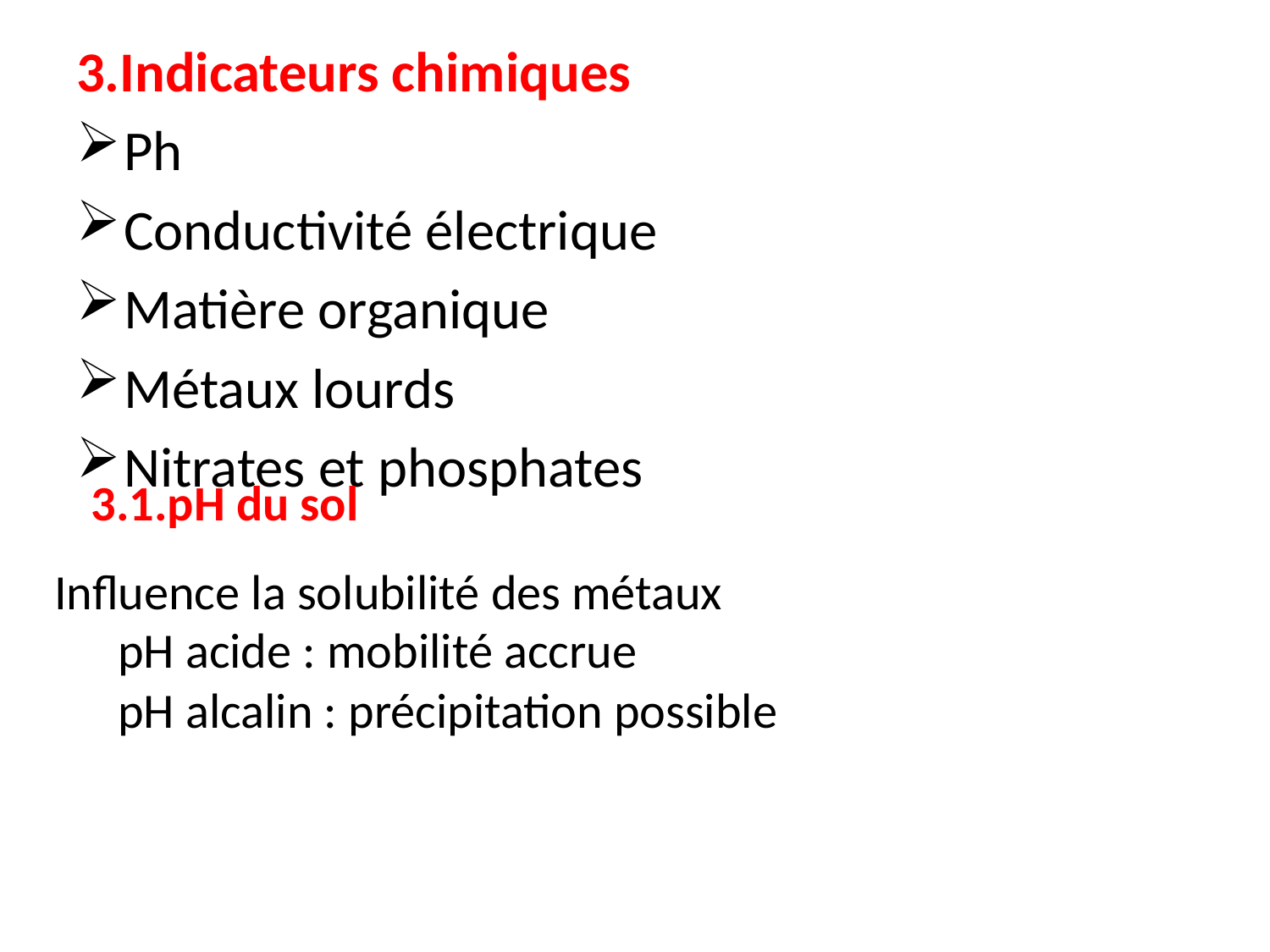

3.Indicateurs chimiques
Ph
Conductivité électrique
Matière organique
Métaux lourds
Nitrates et phosphates
3.1.pH du sol
Influence la solubilité des métaux
pH acide : mobilité accrue
pH alcalin : précipitation possible